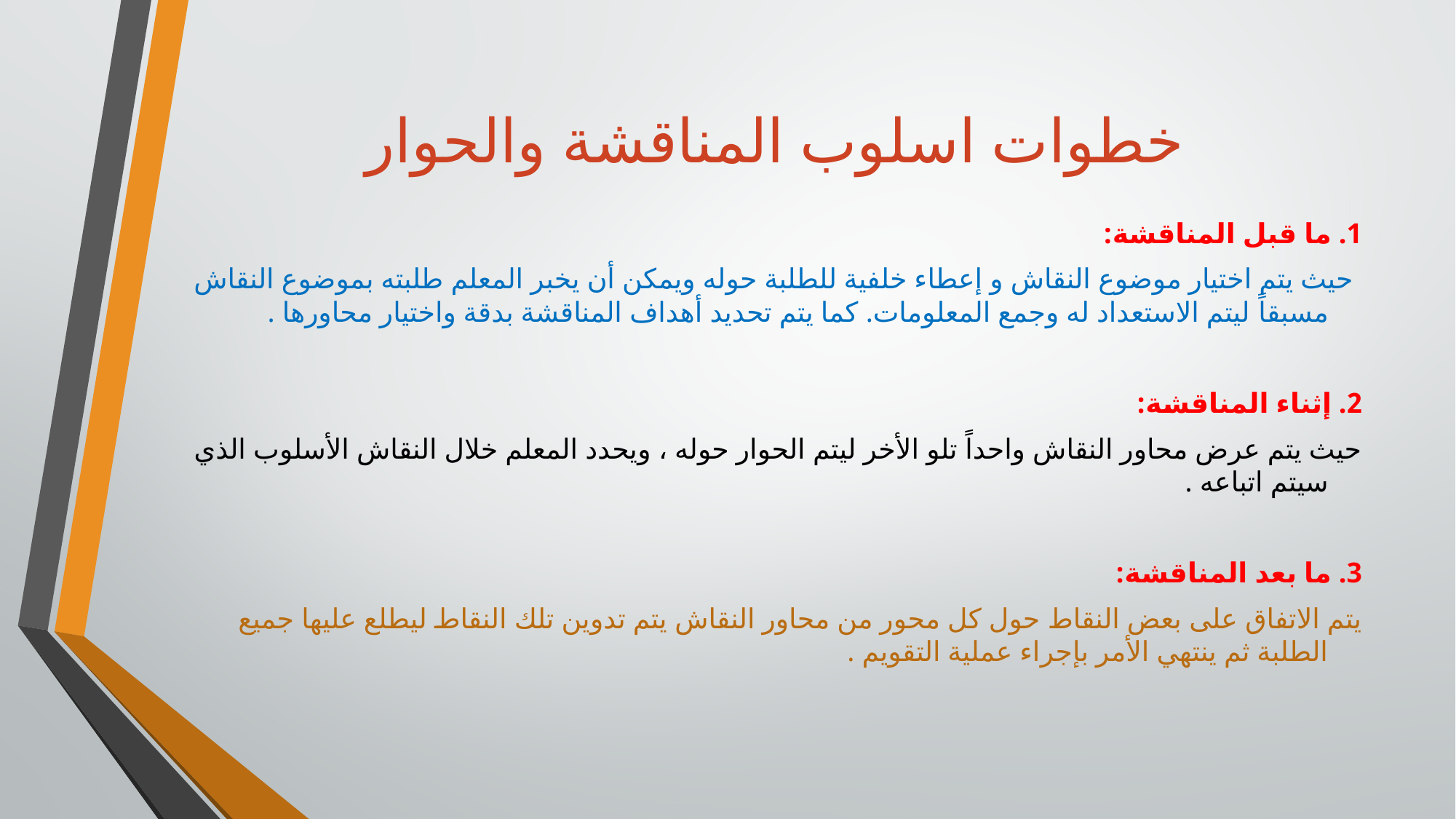

# خطوات اسلوب المناقشة والحوار
1. ما قبل المناقشة:
 	حيث يتم اختيار موضوع النقاش و إعطاء خلفية للطلبة حوله ويمكن أن يخبر المعلم طلبته بموضوع النقاش مسبقاً ليتم الاستعداد له وجمع المعلومات. كما يتم تحديد أهداف المناقشة بدقة واختيار محاورها .

2. إثناء المناقشة:
	حيث يتم عرض محاور النقاش واحداً تلو الأخر ليتم الحوار حوله ، ويحدد المعلم خلال النقاش الأسلوب الذي سيتم اتباعه .

3. ما بعد المناقشة:
	يتم الاتفاق على بعض النقاط حول كل محور من محاور النقاش يتم تدوين تلك النقاط ليطلع عليها جميع الطلبة ثم ينتهي الأمر بإجراء عملية التقويم .